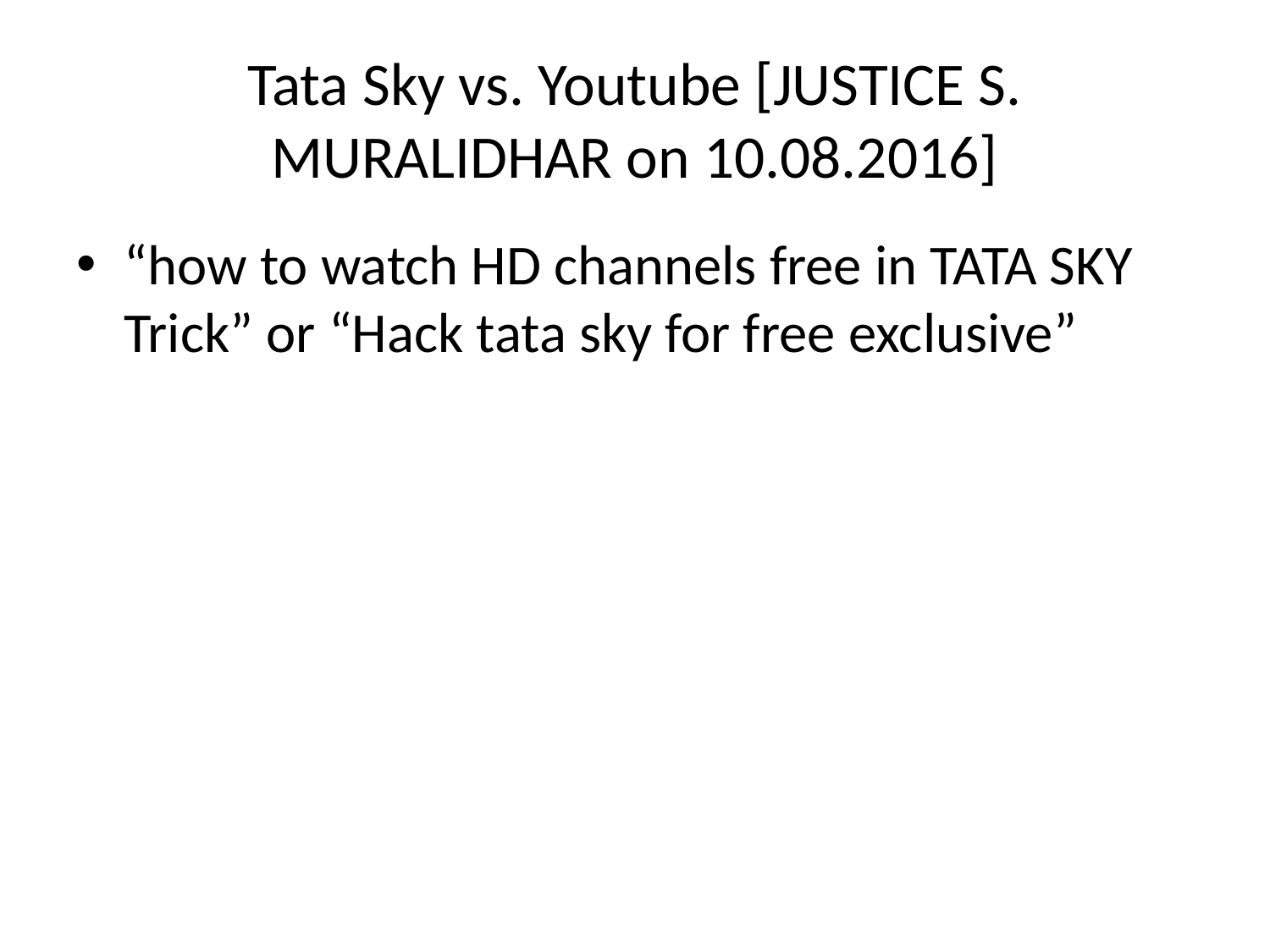

# Tata Sky vs. Youtube [JUSTICE S. MURALIDHAR on 10.08.2016]
“how to watch HD channels free in TATA SKY Trick” or “Hack tata sky for free exclusive”